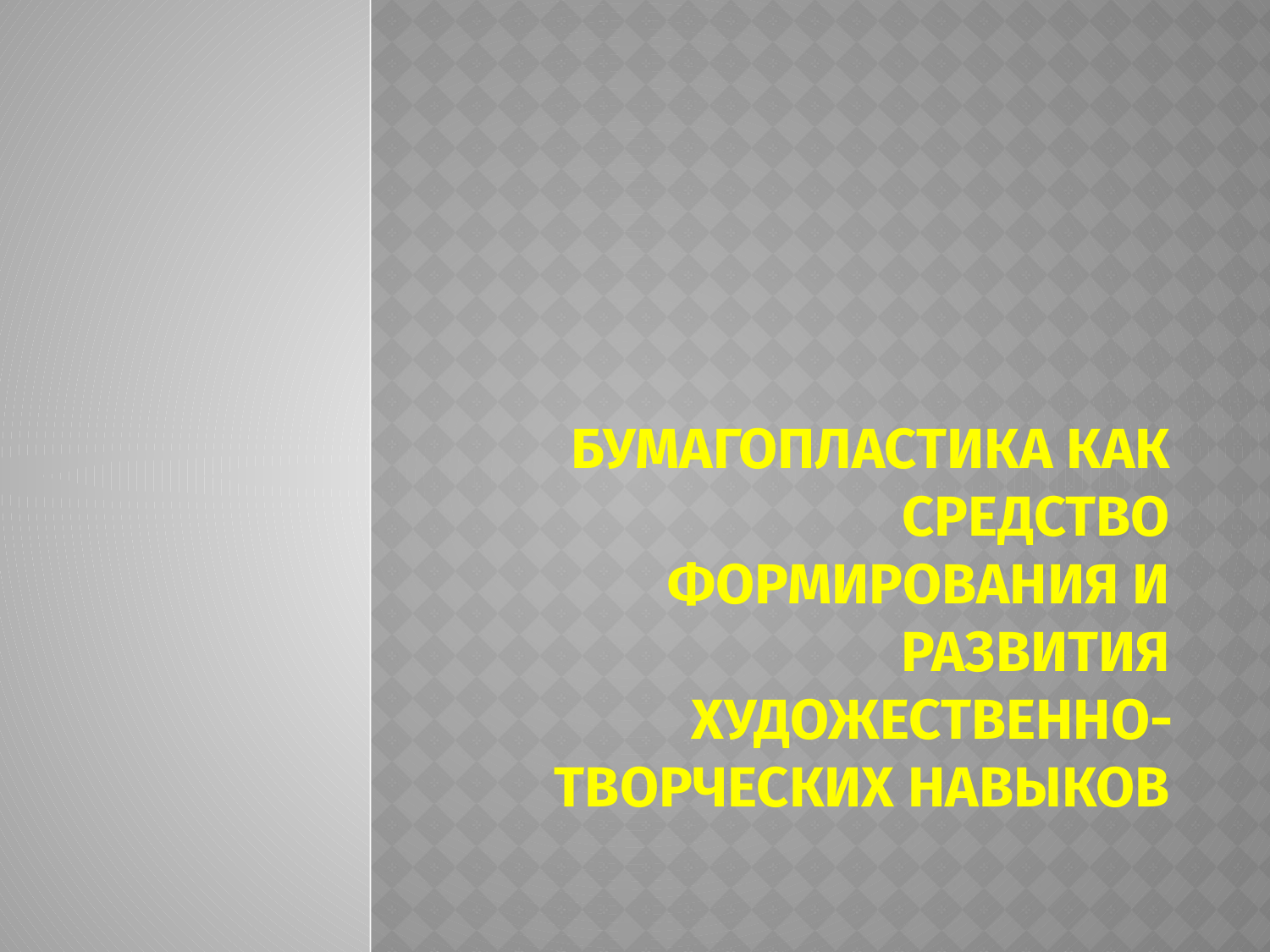

# Бумагопластика как средство формирования и развития художественно-творческих навыков